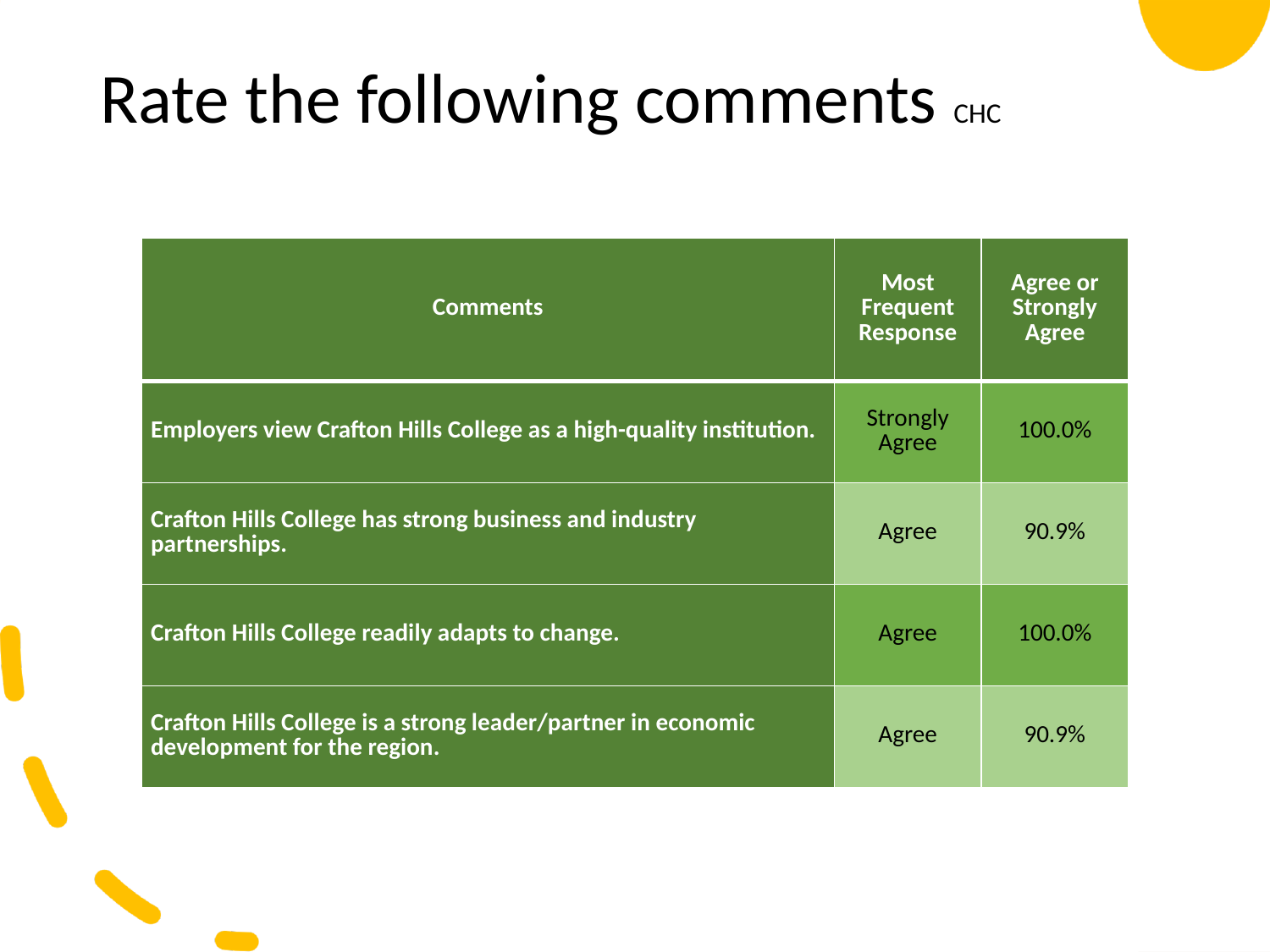

# Rate the following comments CHC
| Comments | Most Frequent Response | Agree or Strongly Agree |
| --- | --- | --- |
| Employers view Crafton Hills College as a high-quality institution. | Strongly Agree | 100.0% |
| Crafton Hills College has strong business and industry partnerships. | Agree | 90.9% |
| Crafton Hills College readily adapts to change. | Agree | 100.0% |
| Crafton Hills College is a strong leader/partner in economic development for the region. | Agree | 90.9% |